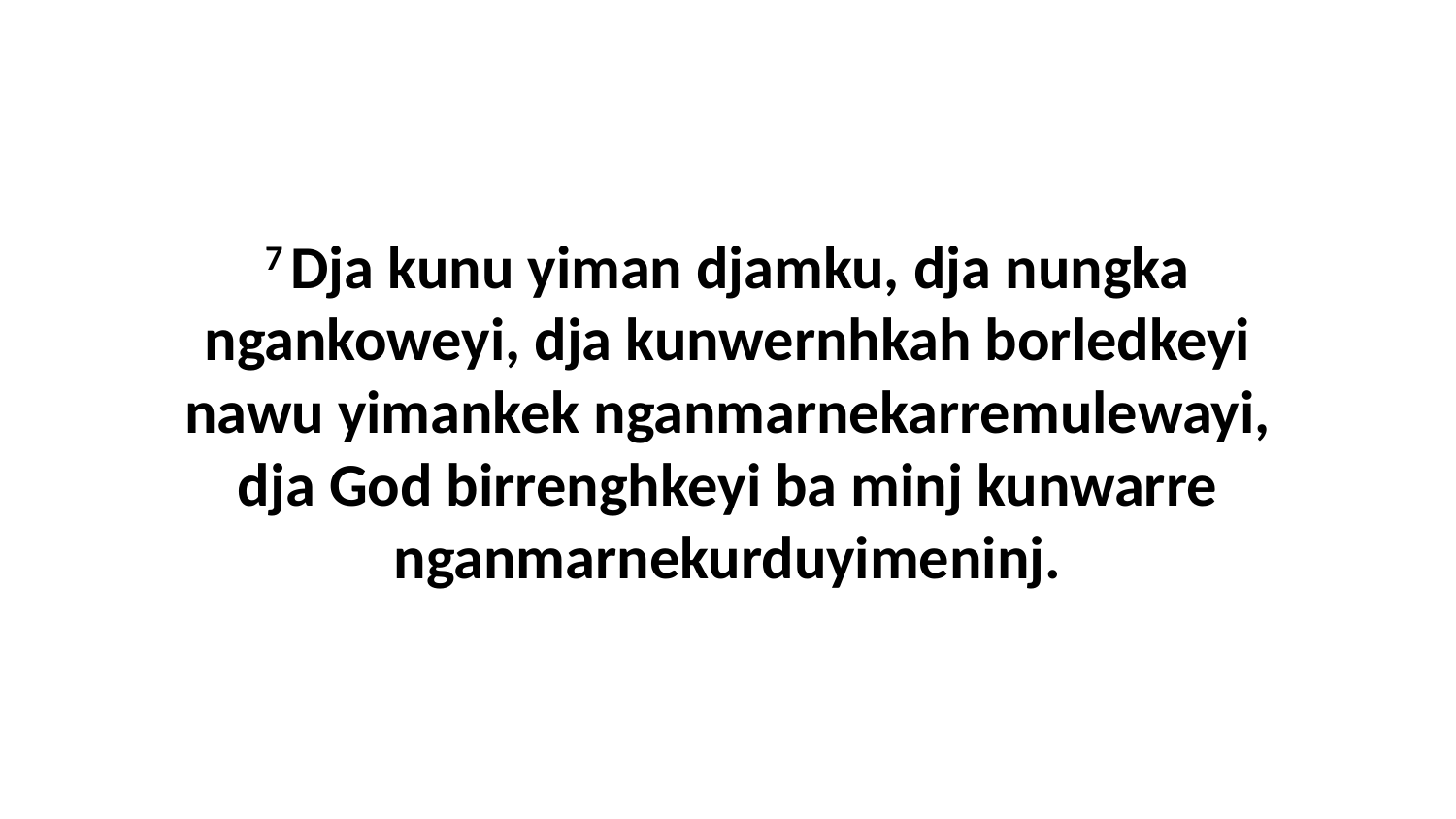

7 Dja kunu yiman djamku, dja nungka ngankoweyi, dja kunwernhkah borledkeyi nawu yimankek nganmarnekarremulewayi, dja God birrenghkeyi ba minj kunwarre nganmarnekurduyimeninj.